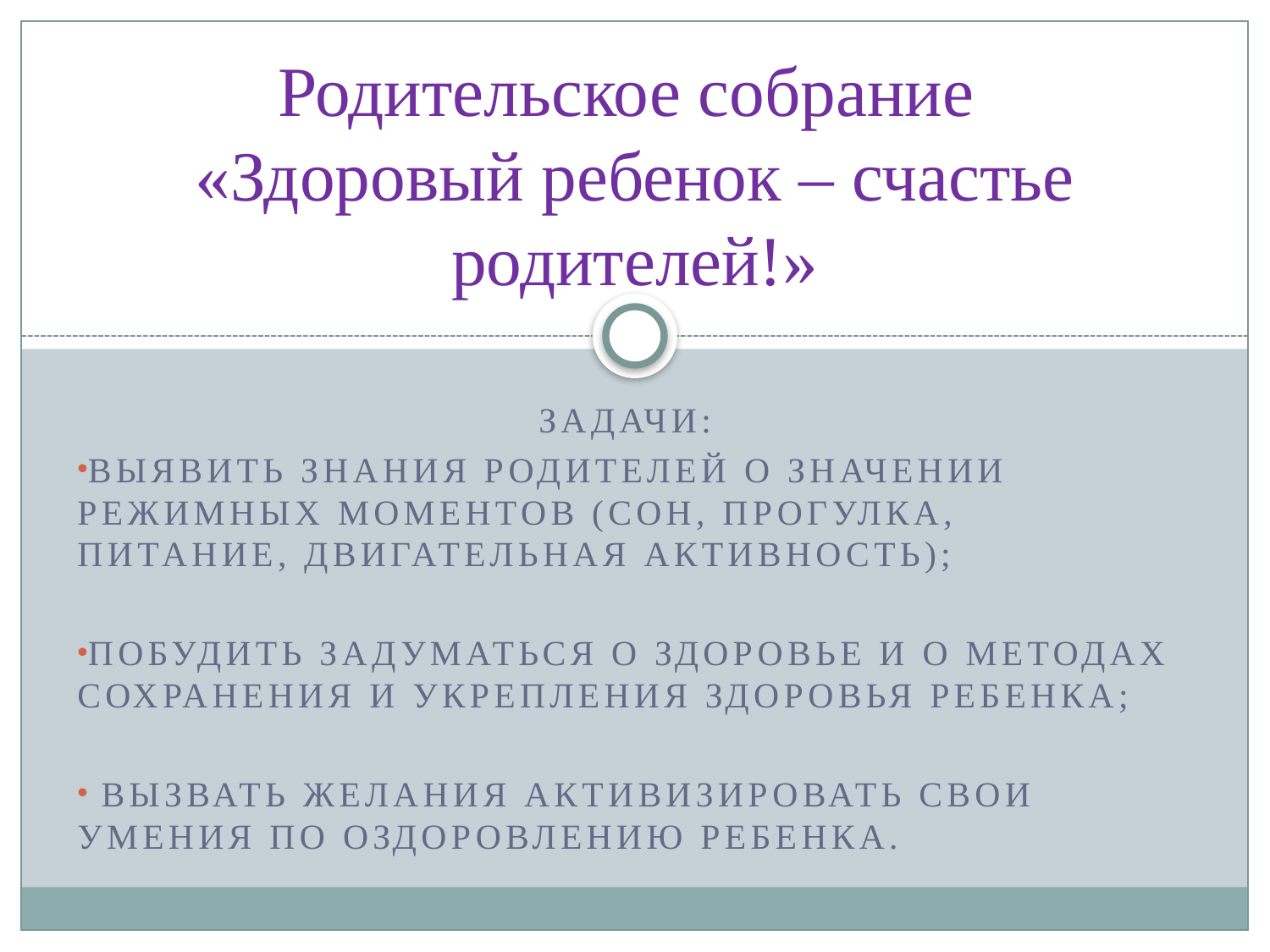

# Родительское собрание «Здоровый ребенок – счастье родителей!»
ЗАДАЧИ:
Выявить знания родителей о значении режимных моментов (сон, прогулка, питание, двигательная активность);

Побудить задуматься о здоровье и о методах сохранения и укрепления здоровья ребенка;

 вызвать желания активизировать свои умения по оздоровлению ребенка.